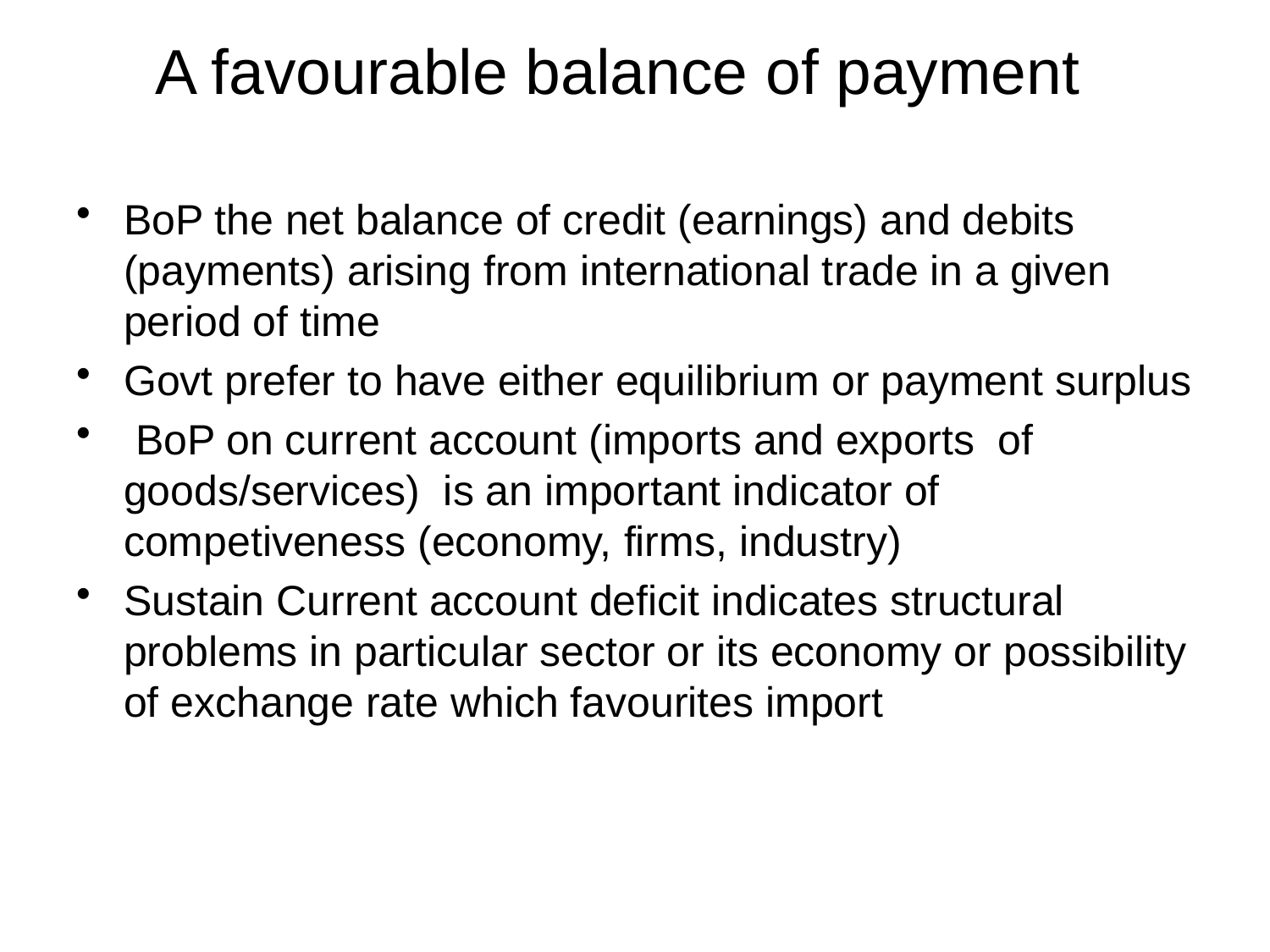

# A favourable balance of payment
BoP the net balance of credit (earnings) and debits (payments) arising from international trade in a given period of time
Govt prefer to have either equilibrium or payment surplus
 BoP on current account (imports and exports  of goods/services)  is an important indicator of competiveness (economy, firms, industry)
Sustain Current account deficit indicates structural problems in particular sector or its economy or possibility of exchange rate which favourites import